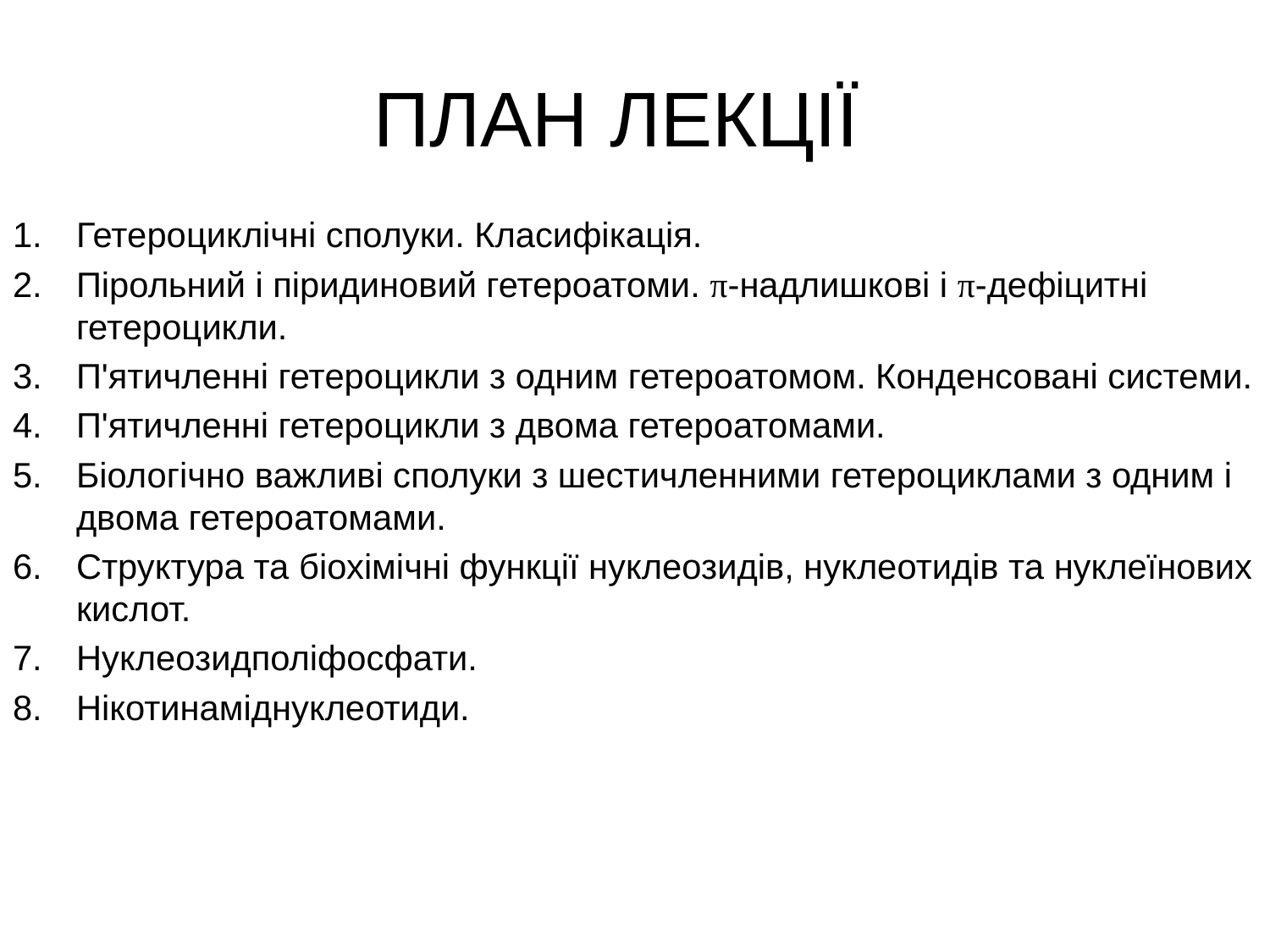

# ПЛАН ЛЕКЦІЇ
Гетероциклічні сполуки. Класифікація.
Пірольний і піридиновий гетероатоми. π-надлишкові і π-дефіцитні гетероцикли.
П'ятичленні гетероцикли з одним гетероатомом. Конденсовані системи.
П'ятичленні гетероцикли з двома гетероатомами.
Біологічно важливі сполуки з шестичленними гетероциклами з одним і двома гетероатомами.
Структура та біохімічні функції нуклеозидів, нуклеотидів та нуклеїнових кислот.
Нуклеозидполіфосфати.
Нікотинаміднуклеотиди.